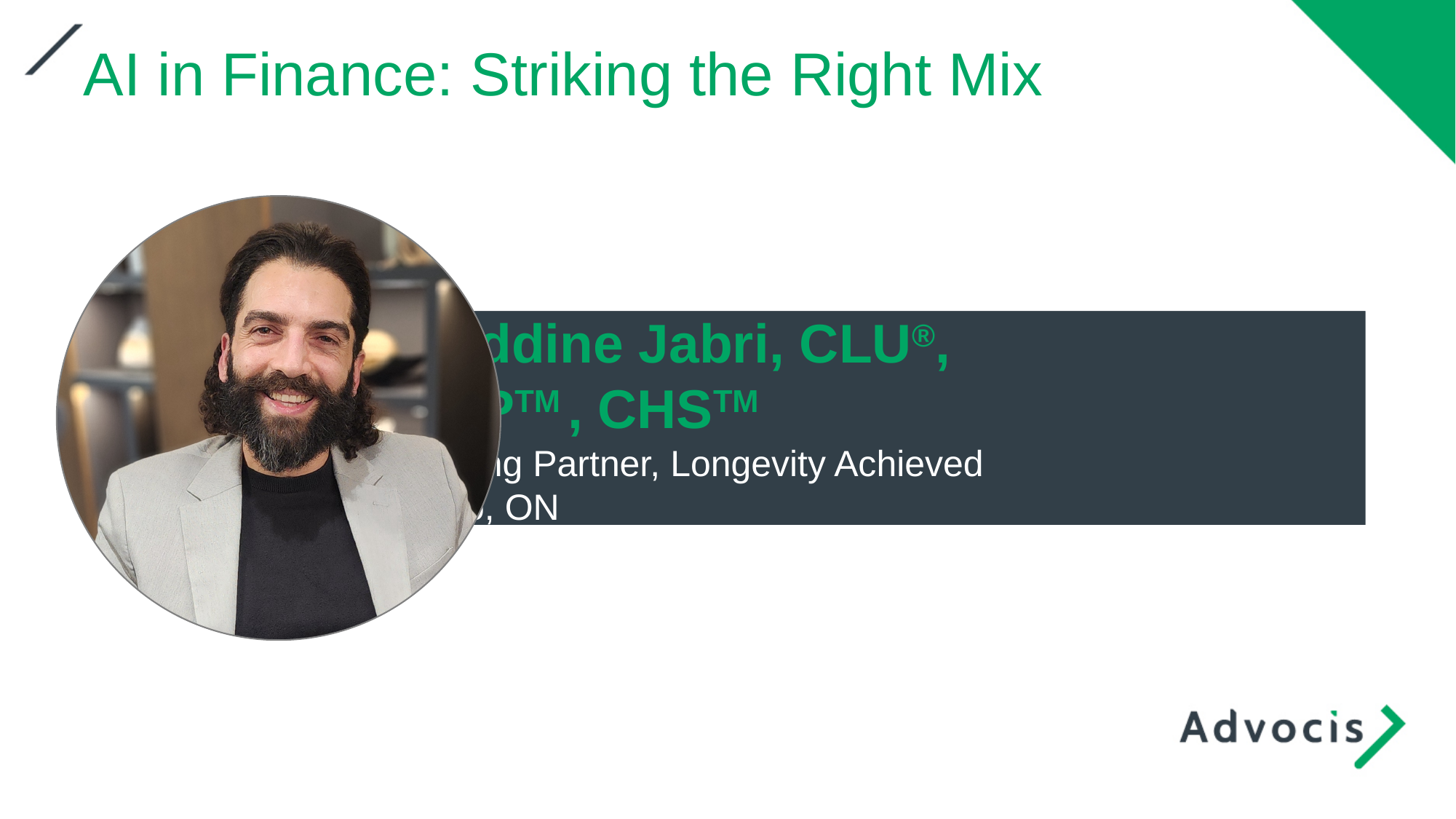

AI in Finance: Striking the Right Mix
Alaeddine Jabri, CLU®, QAFPTM , CHSTM
Managing Partner, Longevity Achieved
Toronto, ON